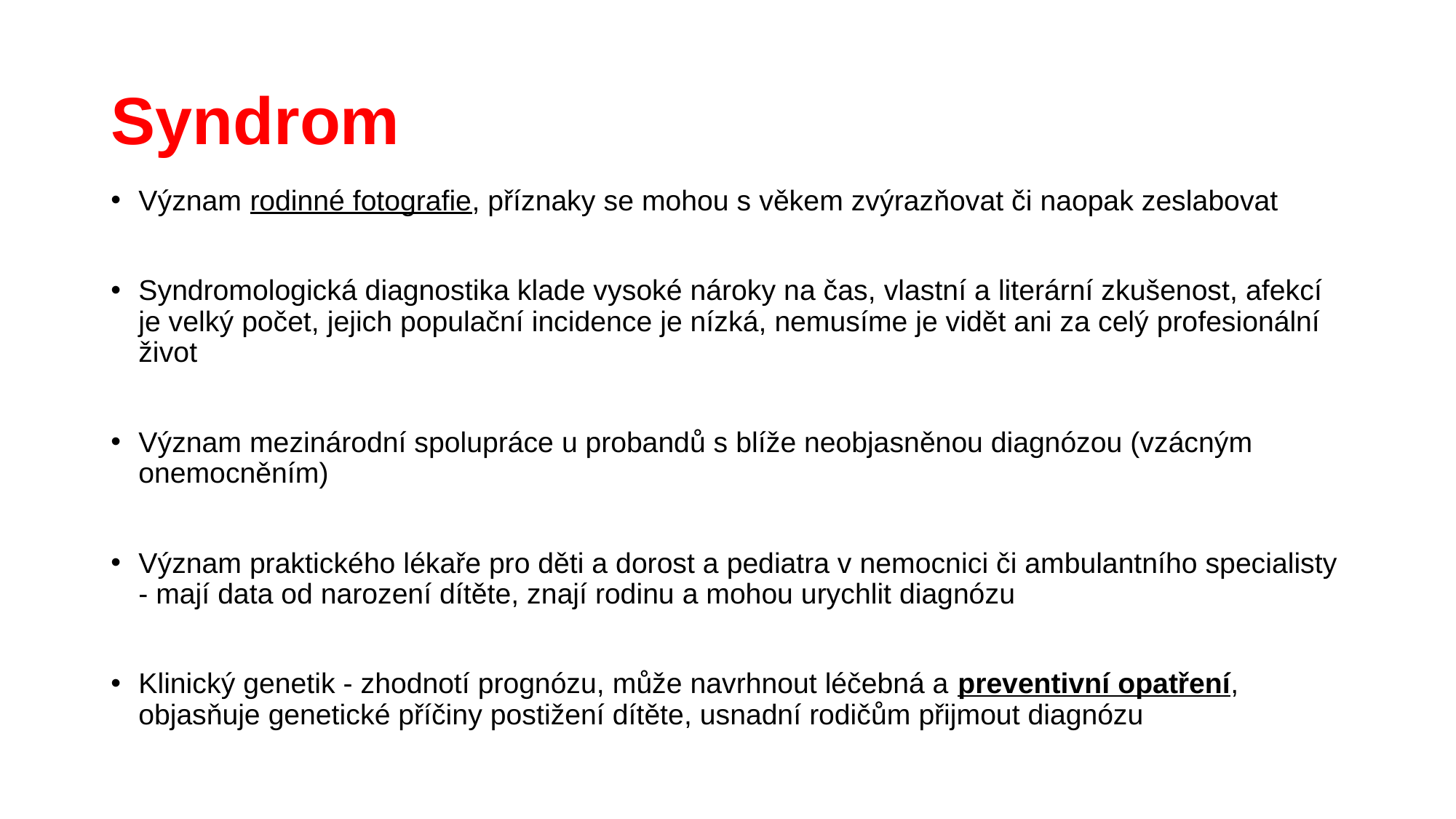

# Syndrom
Význam rodinné fotografie, příznaky se mohou s věkem zvýrazňovat či naopak zeslabovat

Syndromologická diagnostika klade vysoké nároky na čas, vlastní a literární zkušenost, afekcí je velký počet, jejich populační incidence je nízká, nemusíme je vidět ani za celý profesionální život

Význam mezinárodní spolupráce u probandů s blíže neobjasněnou diagnózou (vzácným onemocněním)

Význam praktického lékaře pro děti a dorost a pediatra v nemocnici či ambulantního specialisty - mají data od narození dítěte, znají rodinu a mohou urychlit diagnózu

Klinický genetik - zhodnotí prognózu, může navrhnout léčebná a preventivní opatření, objasňuje genetické příčiny postižení dítěte, usnadní rodičům přijmout diagnózu